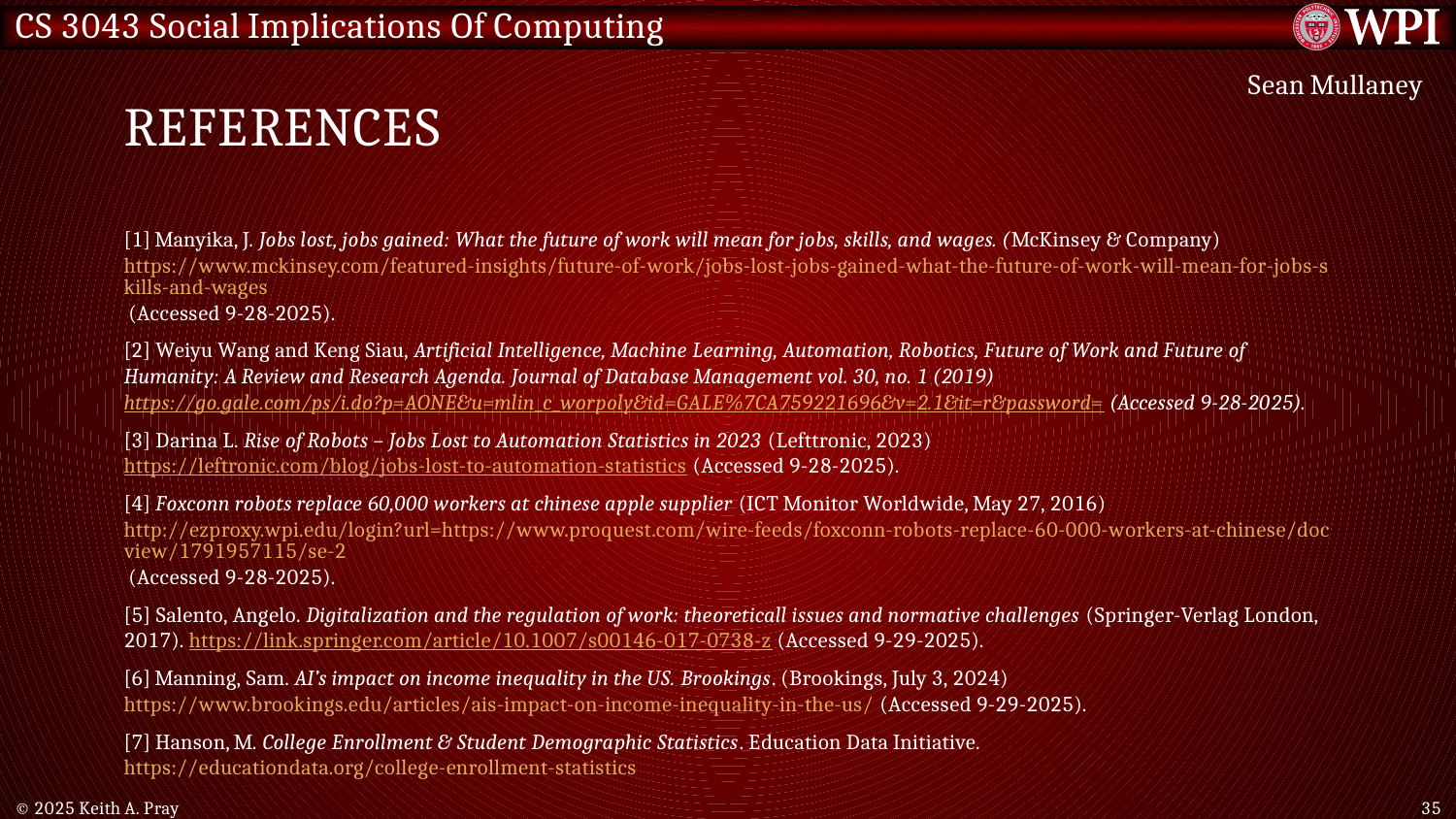

# References
Sean Mullaney
[1] Manyika, J. Jobs lost, jobs gained: What the future of work will mean for jobs, skills, and wages. (McKinsey & Company) https://www.mckinsey.com/featured-insights/future-of-work/jobs-lost-jobs-gained-what-the-future-of-work-will-mean-for-jobs-skills-and-wages (Accessed 9-28-2025).
[2] Weiyu Wang and Keng Siau, Artificial Intelligence, Machine Learning, Automation, Robotics, Future of Work and Future of   Humanity: A Review and Research Agenda. Journal of Database Management vol. 30, no. 1 (2019) https://go.gale.com/ps/i.do?p=AONE&u=mlin_c_worpoly&id=GALE%7CA759221696&v=2.1&it=r&password= (Accessed 9-28-2025).
[3] Darina L. Rise of Robots – Jobs Lost to Automation Statistics in 2023 (Lefttronic, 2023) https://leftronic.com/blog/jobs-lost-to-automation-statistics (Accessed 9-28-2025).
[4] Foxconn robots replace 60,000 workers at chinese apple supplier (ICT Monitor Worldwide, May 27, 2016) http://ezproxy.wpi.edu/login?url=https://www.proquest.com/wire-feeds/foxconn-robots-replace-60-000-workers-at-chinese/docview/1791957115/se-2 (Accessed 9-28-2025).
[5] Salento, Angelo. Digitalization and the regulation of work: theoreticall issues and normative challenges (Springer-Verlag London, 2017). https://link.springer.com/article/10.1007/s00146-017-0738-z (Accessed 9-29-2025).
[6] Manning, Sam. AI’s impact on income inequality in the US. Brookings. (Brookings, July 3, 2024) https://www.brookings.edu/articles/ais-impact-on-income-inequality-in-the-us/ (Accessed 9-29-2025).
[7] Hanson, M. College Enrollment & Student Demographic Statistics. Education Data Initiative. https://educationdata.org/college-enrollment-statistics

© 2025 Keith A. Pray
35